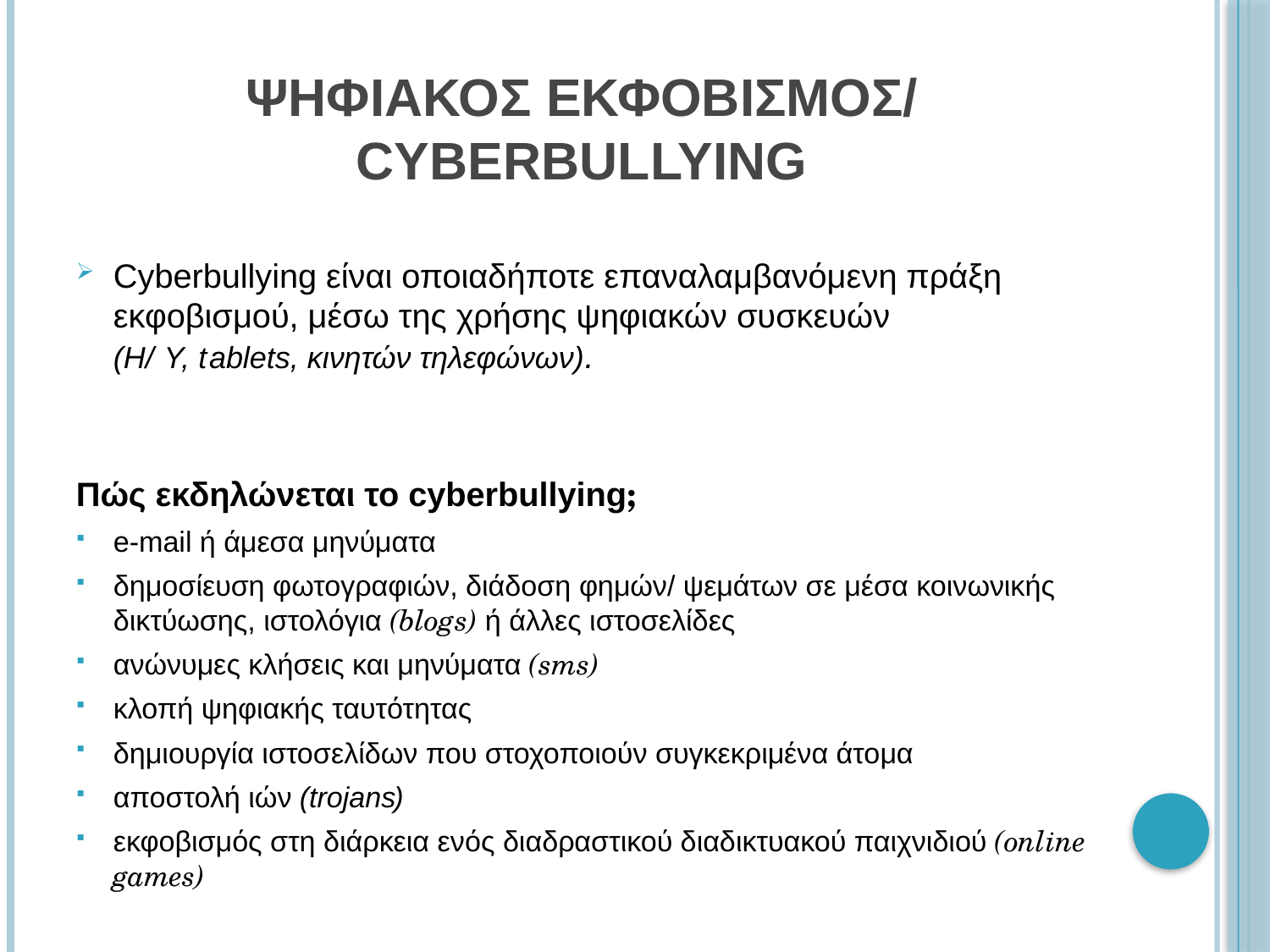

# Ψηφιακοσ Εκφοβισμοσ/ cyberbullying
Cyberbullying είναι οποιαδήποτε επαναλαμβανόμενη πράξη εκφοβισμού, μέσω της χρήσης ψηφιακών συσκευών                (Η/Υ, tablets, κινητών τηλεφώνων).

Πώς εκδηλώνεται το cyberbullying;
e-mail ή άμεσα μηνύματα
δημοσίευση φωτογραφιών, διάδοση φημών/ ψεμάτων σε μέσα κοινωνικής δικτύωσης, ιστολόγια (blogs) ή άλλες ιστοσελίδες
ανώνυμες κλήσεις και μηνύματα (sms)
κλοπή ψηφιακής ταυτότητας
δημιουργία ιστοσελίδων που στοχοποιούν συγκεκριμένα άτομα
αποστολή ιών (trojans)
εκφοβισμός στη διάρκεια ενός διαδραστικού διαδικτυακού παιχνιδιού (online games)